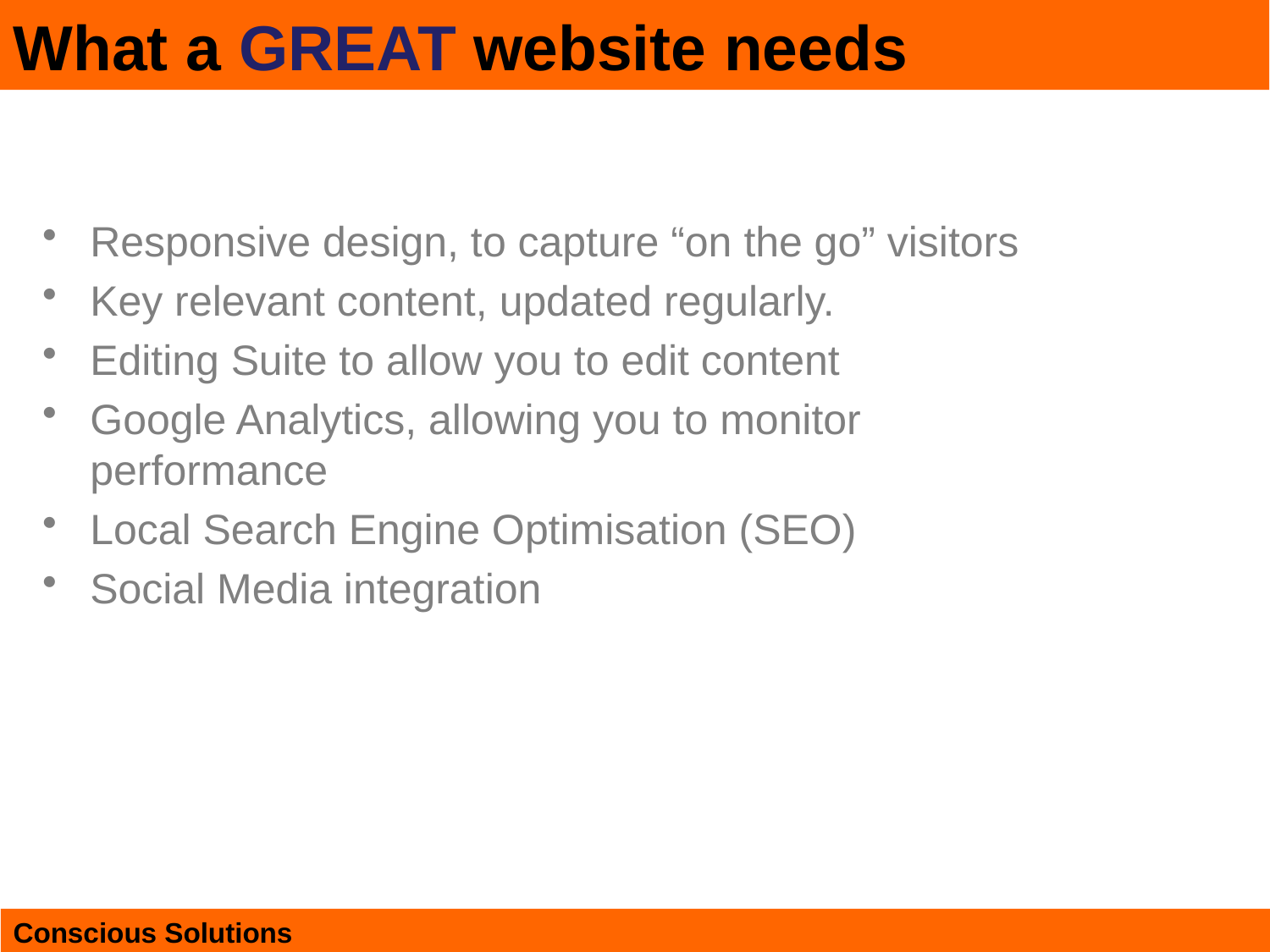

# What a GREAT website needs
Responsive design, to capture “on the go” visitors
Key relevant content, updated regularly.
Editing Suite to allow you to edit content
Google Analytics, allowing you to monitor performance
Local Search Engine Optimisation (SEO)
Social Media integration